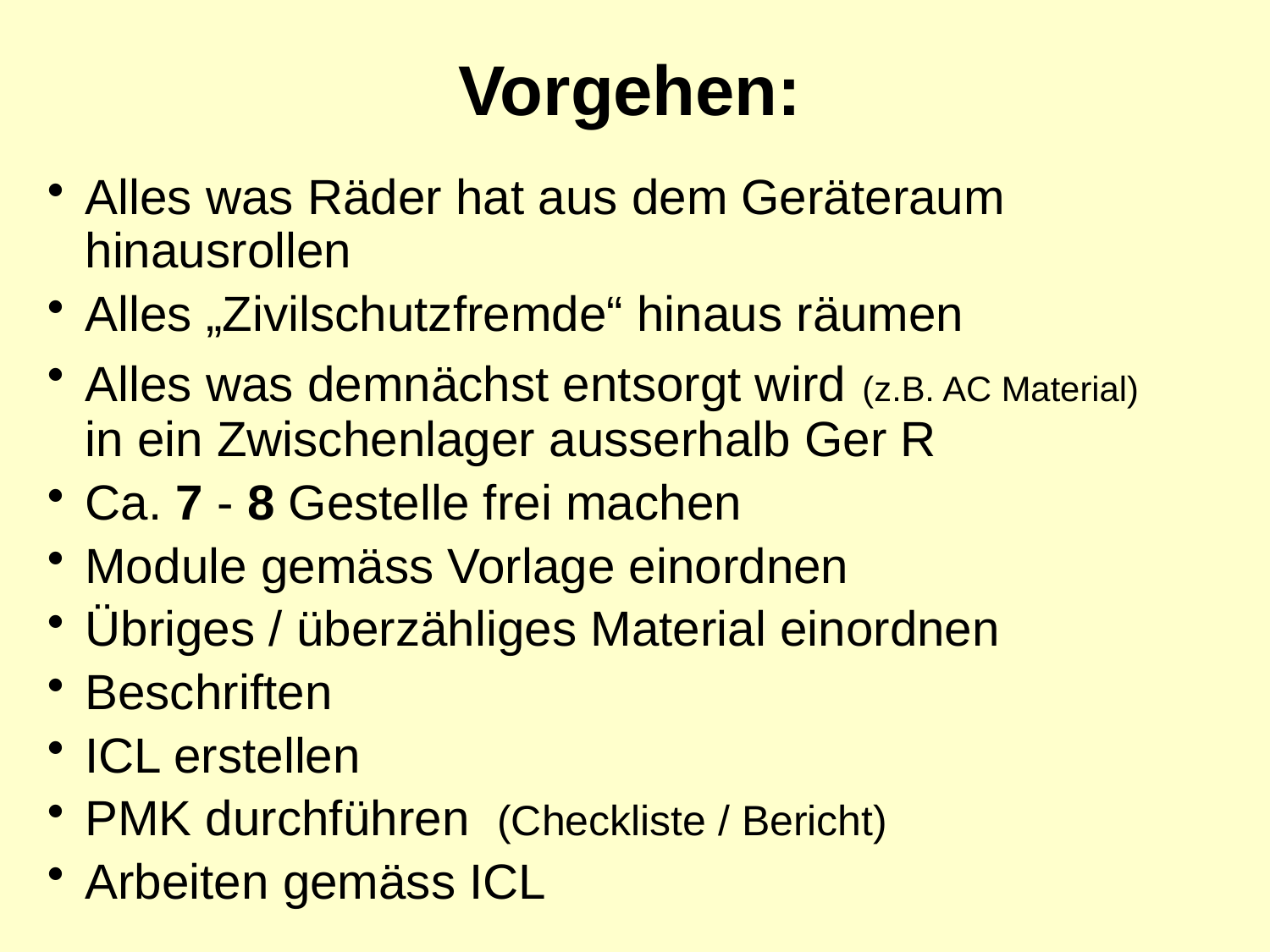

# Vorgehen:
Alles was Räder hat aus dem Geräteraum hinausrollen
Alles „Zivilschutzfremde“ hinaus räumen
Alles was demnächst entsorgt wird (z.B. AC Material) in ein Zwischenlager ausserhalb Ger R
Ca. 7 - 8 Gestelle frei machen
Module gemäss Vorlage einordnen
Übriges / überzähliges Material einordnen
Beschriften
ICL erstellen
PMK durchführen  (Checkliste / Bericht)
Arbeiten gemäss ICL